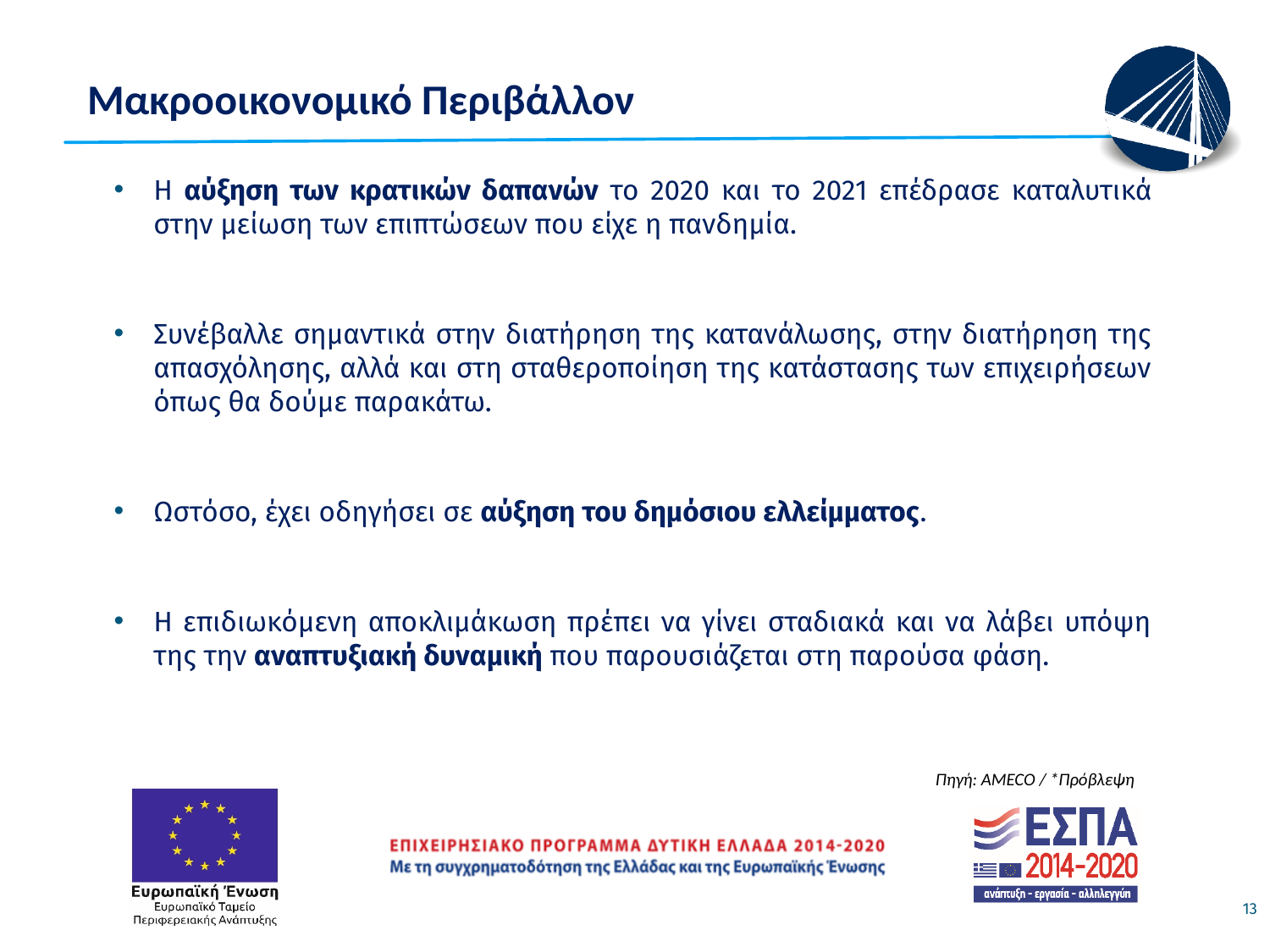

Μακροοικονομικό Περιβάλλον
Η αύξηση των κρατικών δαπανών το 2020 και το 2021 επέδρασε καταλυτικά στην μείωση των επιπτώσεων που είχε η πανδημία.

Συνέβαλλε σημαντικά στην διατήρηση της κατανάλωσης, στην διατήρηση της απασχόλησης, αλλά και στη σταθεροποίηση της κατάστασης των επιχειρήσεων όπως θα δούμε παρακάτω.

Ωστόσο, έχει οδηγήσει σε αύξηση του δημόσιου ελλείμματος.

Η επιδιωκόμενη αποκλιμάκωση πρέπει να γίνει σταδιακά και να λάβει υπόψη της την αναπτυξιακή δυναμική που παρουσιάζεται στη παρούσα φάση.

Πηγή: AMECO / *Πρόβλεψη
13